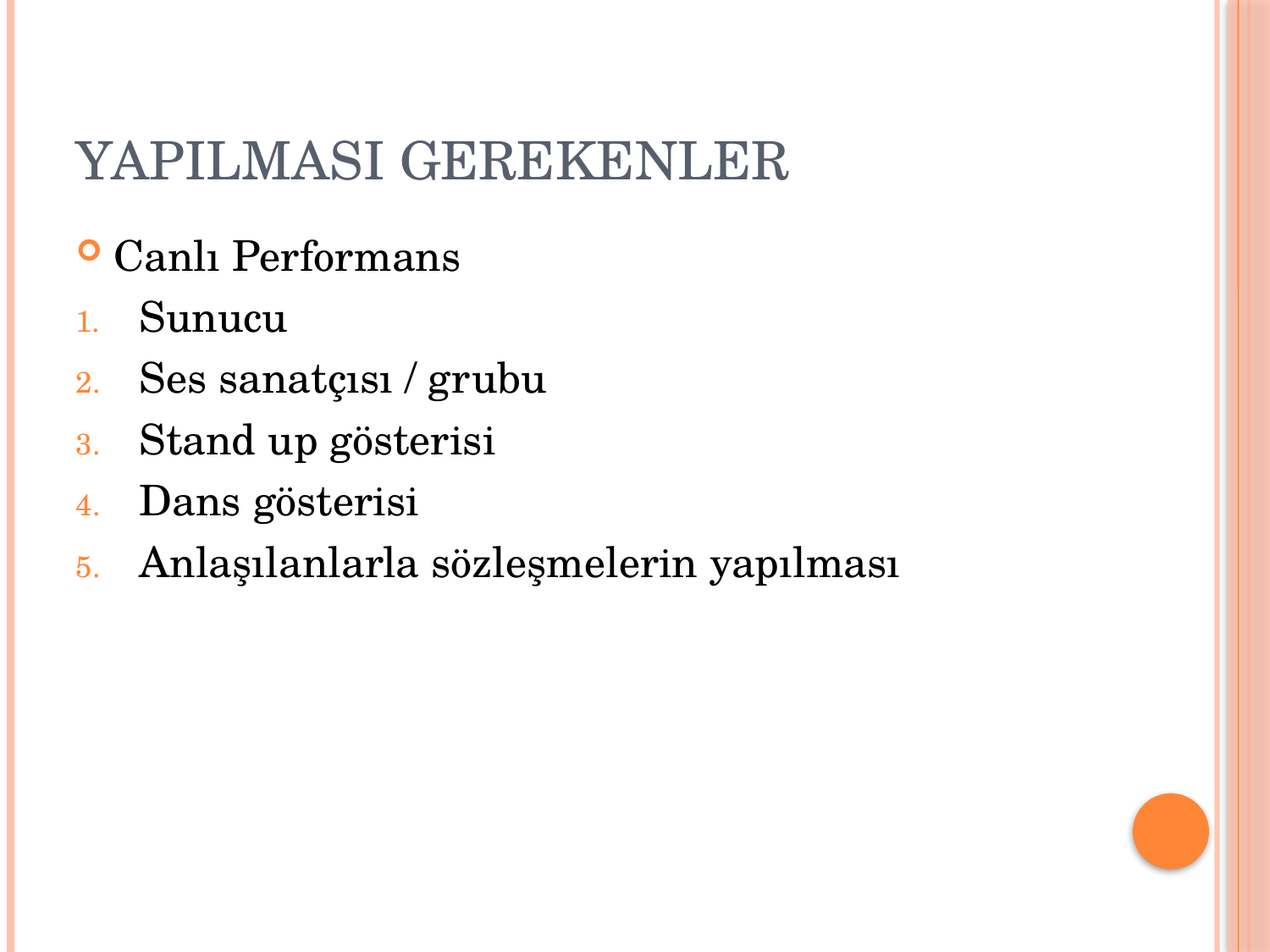

# YAPILMASI GEREKENLER
Canlı Performans
Sunucu
Ses sanatçısı / grubu
Stand up gösterisi
Dans gösterisi
Anlaşılanlarla sözleşmelerin yapılması